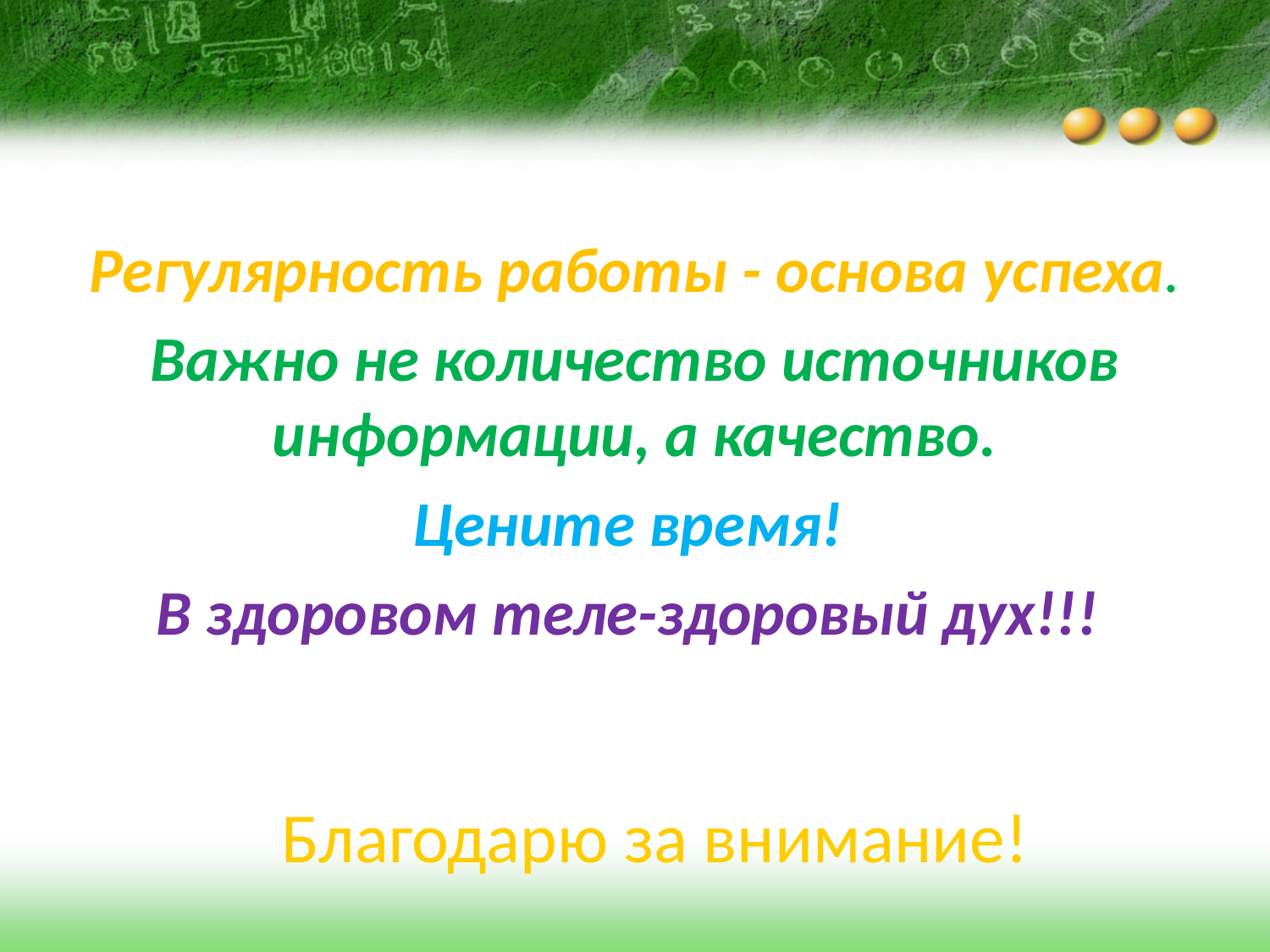

Регулярность работы - основа успеха.
Важно не количество источников информации, а качество.
Цените время!
В здоровом теле-здоровый дух!!!
Благодарю за внимание!